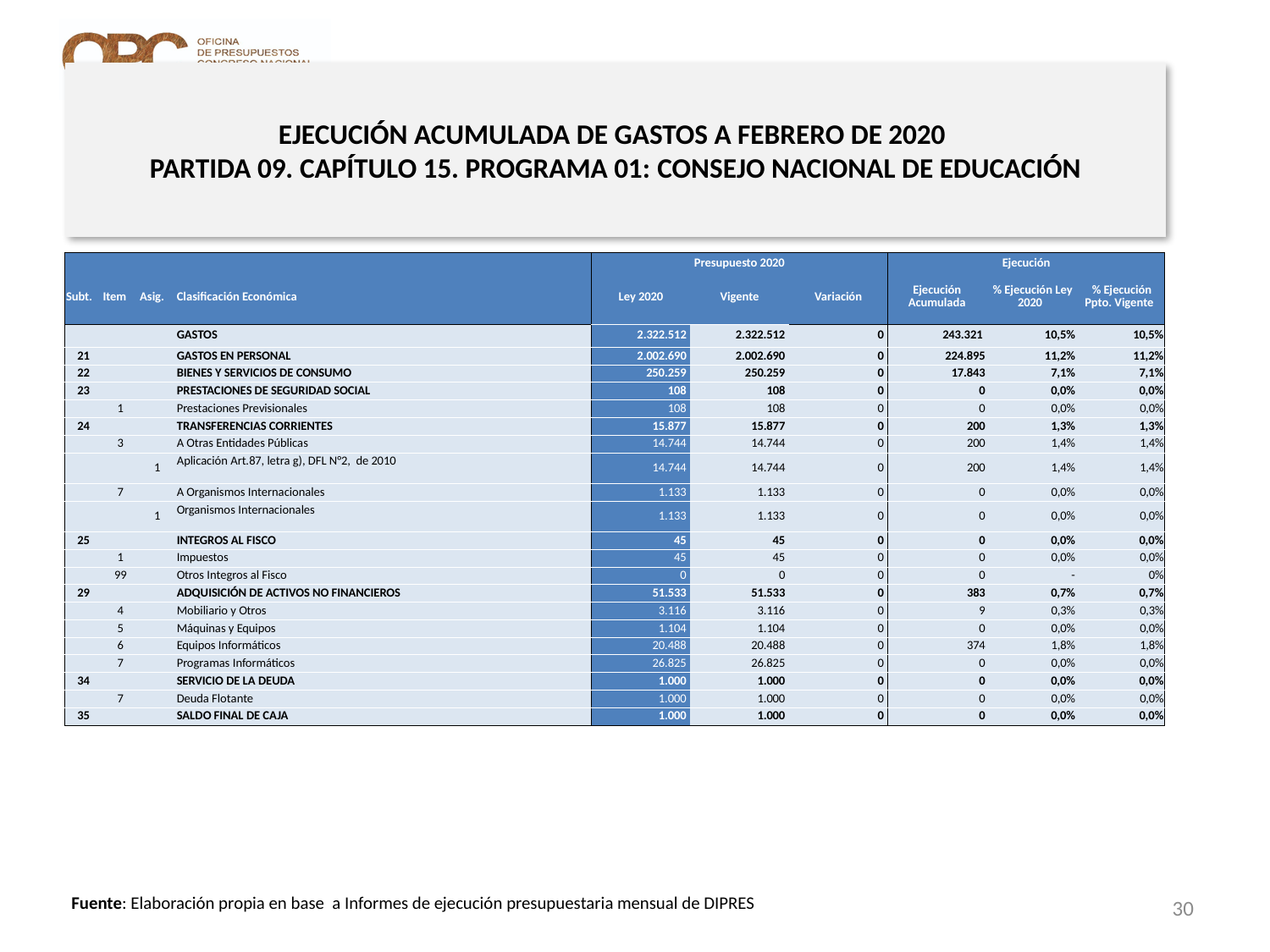

# EJECUCIÓN ACUMULADA DE GASTOS A FEBRERO DE 2020 PARTIDA 09. CAPÍTULO 15. PROGRAMA 01: CONSEJO NACIONAL DE EDUCACIÓN
en miles de pesos 2020
|  |  |  |  | Presupuesto 2020 |  |  | Ejecución |  |  |
| --- | --- | --- | --- | --- | --- | --- | --- | --- | --- |
| Subt. | Item | Asig. | Clasificación Económica | Ley 2020 | Vigente | Variación | Ejecución Acumulada | % Ejecución Ley 2020 | % Ejecución Ppto. Vigente |
|  |  |  | GASTOS | 2.322.512 | 2.322.512 | 0 | 243.321 | 10,5% | 10,5% |
| 21 |  |  | GASTOS EN PERSONAL | 2.002.690 | 2.002.690 | 0 | 224.895 | 11,2% | 11,2% |
| 22 |  |  | BIENES Y SERVICIOS DE CONSUMO | 250.259 | 250.259 | 0 | 17.843 | 7,1% | 7,1% |
| 23 |  |  | PRESTACIONES DE SEGURIDAD SOCIAL | 108 | 108 | 0 | 0 | 0,0% | 0,0% |
|  | 1 |  | Prestaciones Previsionales | 108 | 108 | 0 | 0 | 0,0% | 0,0% |
| 24 |  |  | TRANSFERENCIAS CORRIENTES | 15.877 | 15.877 | 0 | 200 | 1,3% | 1,3% |
|  | 3 |  | A Otras Entidades Públicas | 14.744 | 14.744 | 0 | 200 | 1,4% | 1,4% |
|  |  | 1 | Aplicación Art.87, letra g), DFL N°2, de 2010 | 14.744 | 14.744 | 0 | 200 | 1,4% | 1,4% |
|  | 7 |  | A Organismos Internacionales | 1.133 | 1.133 | 0 | 0 | 0,0% | 0,0% |
|  |  | 1 | Organismos Internacionales | 1.133 | 1.133 | 0 | 0 | 0,0% | 0,0% |
| 25 |  |  | INTEGROS AL FISCO | 45 | 45 | 0 | 0 | 0,0% | 0,0% |
|  | 1 |  | Impuestos | 45 | 45 | 0 | 0 | 0,0% | 0,0% |
|  | 99 |  | Otros Integros al Fisco | 0 | 0 | 0 | 0 | - | 0% |
| 29 |  |  | ADQUISICIÓN DE ACTIVOS NO FINANCIEROS | 51.533 | 51.533 | 0 | 383 | 0,7% | 0,7% |
|  | 4 |  | Mobiliario y Otros | 3.116 | 3.116 | 0 | 9 | 0,3% | 0,3% |
|  | 5 |  | Máquinas y Equipos | 1.104 | 1.104 | 0 | 0 | 0,0% | 0,0% |
|  | 6 |  | Equipos Informáticos | 20.488 | 20.488 | 0 | 374 | 1,8% | 1,8% |
|  | 7 |  | Programas Informáticos | 26.825 | 26.825 | 0 | 0 | 0,0% | 0,0% |
| 34 |  |  | SERVICIO DE LA DEUDA | 1.000 | 1.000 | 0 | 0 | 0,0% | 0,0% |
|  | 7 |  | Deuda Flotante | 1.000 | 1.000 | 0 | 0 | 0,0% | 0,0% |
| 35 |  |  | SALDO FINAL DE CAJA | 1.000 | 1.000 | 0 | 0 | 0,0% | 0,0% |
30